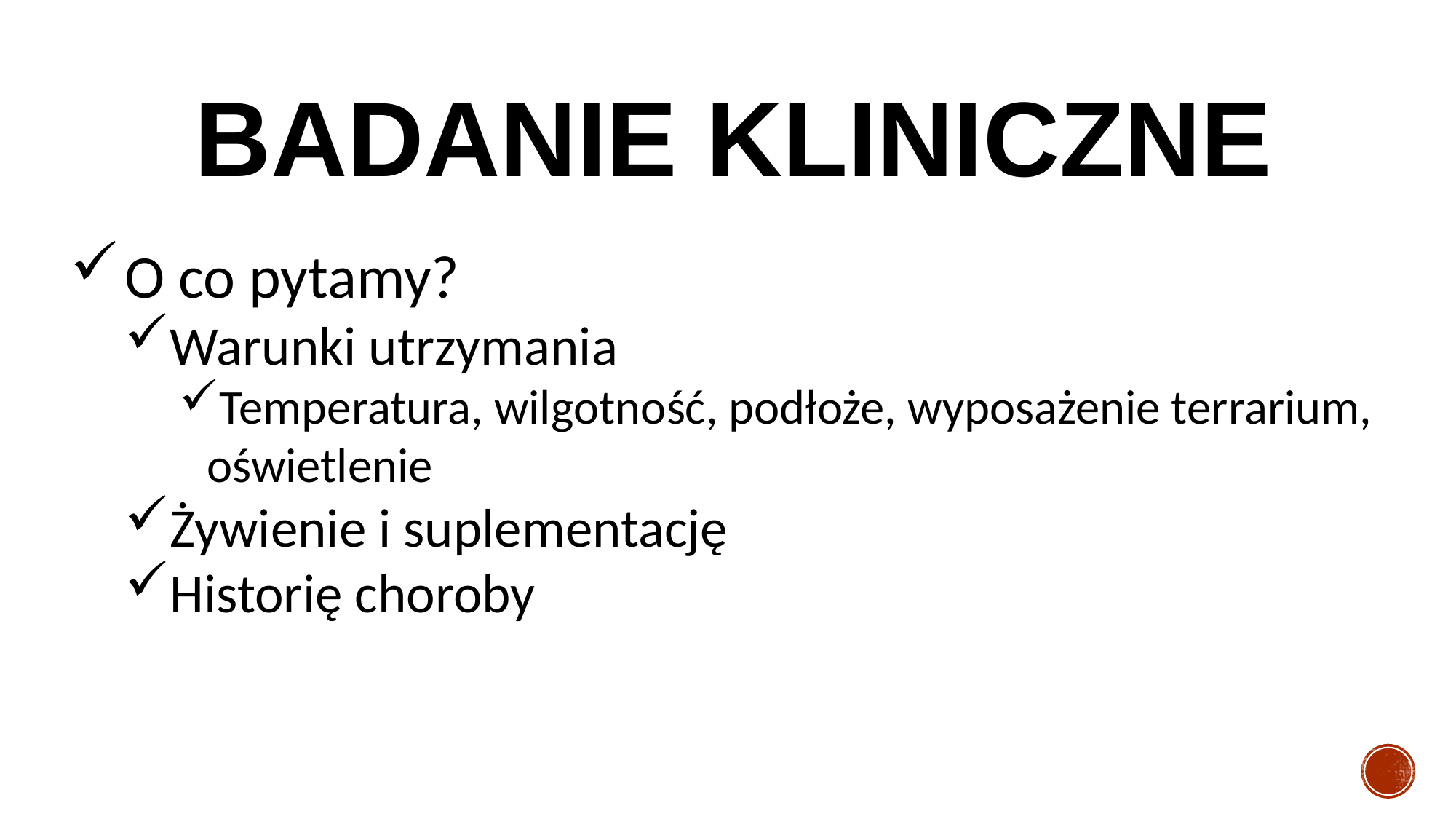

# BADANIE KLINICZNE
O co pytamy?
Warunki utrzymania
Temperatura, wilgotność, podłoże, wyposażenie terrarium, oświetlenie
Żywienie i suplementację
Historię choroby